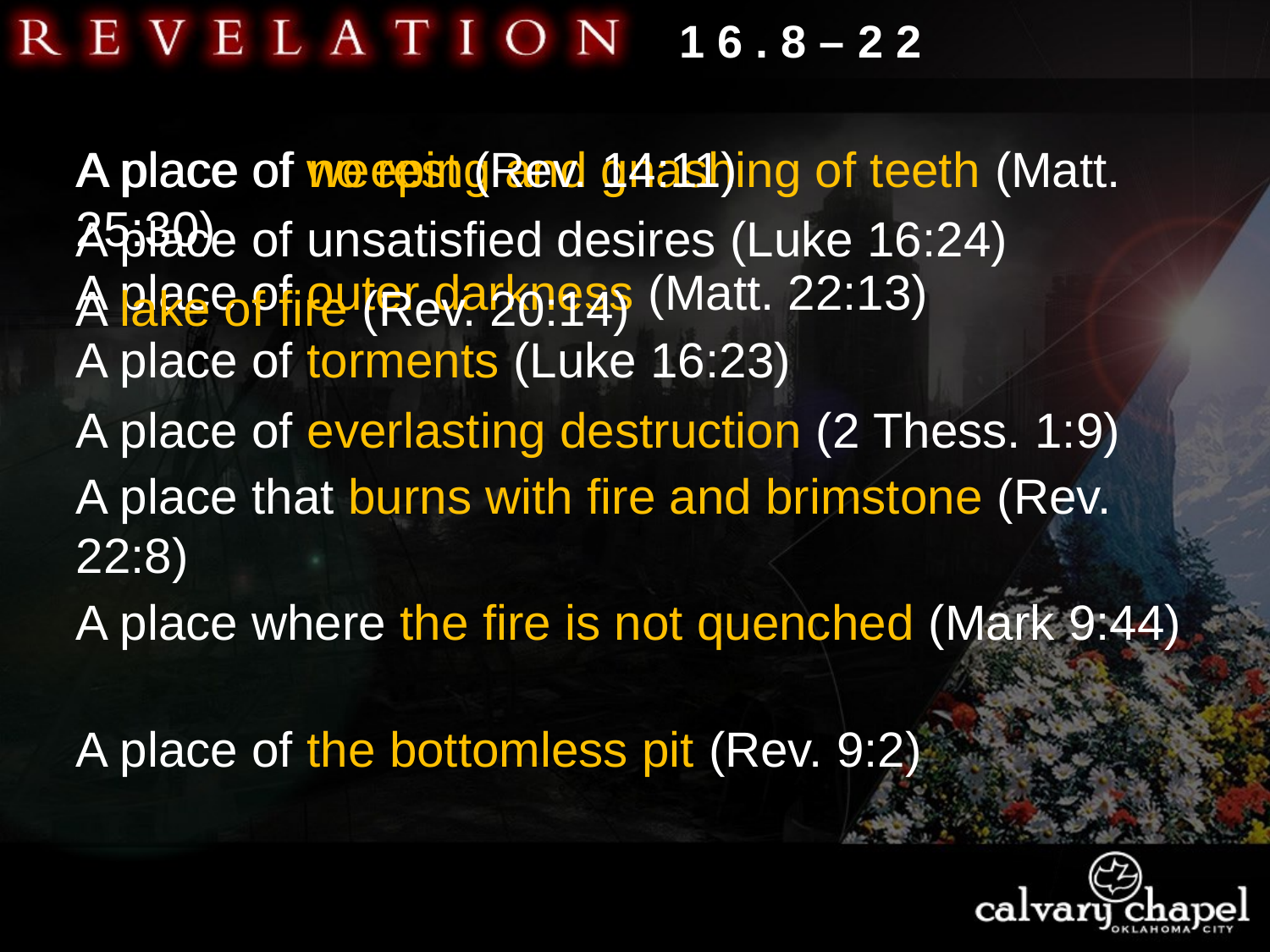

1 6 . 8 – 2 2
A place of weeping and gnashing of teeth (Matt. 25:30)
A place of no rest (Rev. 14:11)
A place of unsatisfied desires (Luke 16:24)
A place of outer darkness (Matt. 22:13)
A lake of fire (Rev. 20:14)
A place of torments (Luke 16:23)
A place of everlasting destruction (2 Thess. 1:9)
A place that burns with fire and brimstone (Rev. 22:8)
A place where the fire is not quenched (Mark 9:44)
A place of the bottomless pit (Rev. 9:2)